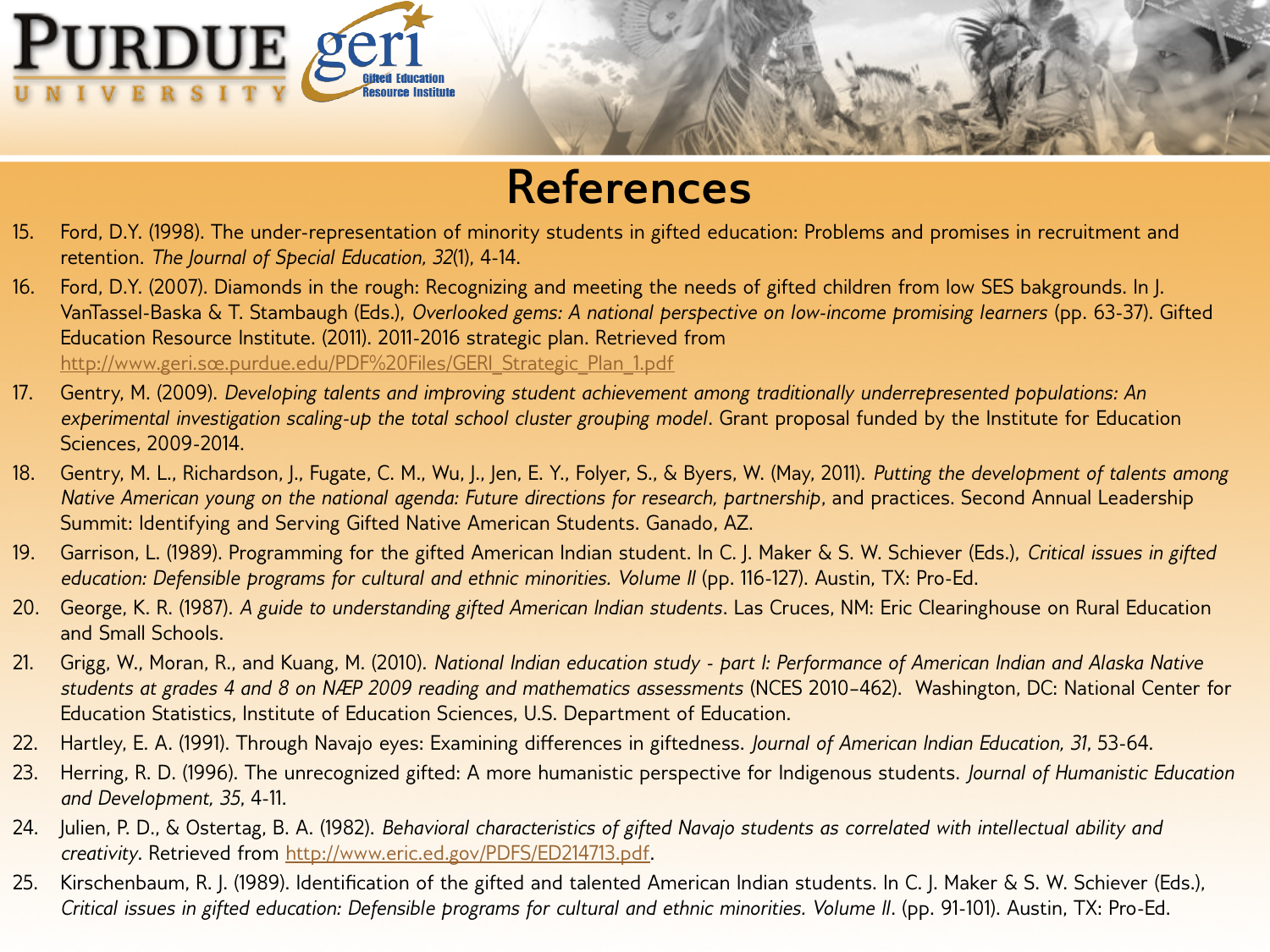

References
Ford, D.Y. (1998). The under-representation of minority students in gifted education: Problems and promises in recruitment and retention. The Journal of Special Education, 32(1), 4-14.
Ford, D.Y. (2007). Diamonds in the rough: Recognizing and meeting the needs of gifted children from low SES bakgrounds. In J. VanTassel-Baska & T. Stambaugh (Eds.), Overlooked gems: A national perspective on low-income promising learners (pp. 63-37). Gifted Education Resource Institute. (2011). 2011-2016 strategic plan. Retrieved from http://www.geri.soe.purdue.edu/PDF%20Files/GERI_Strategic_Plan_1.pdf
Gentry, M. (2009). Developing talents and improving student achievement among traditionally underrepresented populations: An experimental investigation scaling-up the total school cluster grouping model. Grant proposal funded by the Institute for Education Sciences, 2009-2014.
Gentry, M. L., Richardson, J., Fugate, C. M., Wu, J., Jen, E. Y., Folyer, S., & Byers, W. (May, 2011). Putting the development of talents among Native American young on the national agenda: Future directions for research, partnership, and practices. Second Annual Leadership Summit: Identifying and Serving Gifted Native American Students. Ganado, AZ.
Garrison, L. (1989). Programming for the gifted American Indian student. In C. J. Maker & S. W. Schiever (Eds.), Critical issues in gifted education: Defensible programs for cultural and ethnic minorities. Volume II (pp. 116-127). Austin, TX: Pro-Ed.
George, K. R. (1987). A guide to understanding gifted American Indian students. Las Cruces, NM: Eric Clearinghouse on Rural Education and Small Schools.
Grigg, W., Moran, R., and Kuang, M. (2010). National Indian education study - part I: Performance of American Indian and Alaska Native students at grades 4 and 8 on NAEP 2009 reading and mathematics assessments (NCES 2010–462).  Washington, DC: National Center for Education Statistics, Institute of Education Sciences, U.S. Department of Education.
Hartley, E. A. (1991). Through Navajo eyes: Examining differences in giftedness. Journal of American Indian Education, 31, 53-64.
Herring, R. D. (1996). The unrecognized gifted: A more humanistic perspective for Indigenous students. Journal of Humanistic Education and Development, 35, 4-11.
Julien, P. D., & Ostertag, B. A. (1982). Behavioral characteristics of gifted Navajo students as correlated with intellectual ability and creativity. Retrieved from http://www.eric.ed.gov/PDFS/ED214713.pdf.
Kirschenbaum, R. J. (1989). Identification of the gifted and talented American Indian students. In C. J. Maker & S. W. Schiever (Eds.), Critical issues in gifted education: Defensible programs for cultural and ethnic minorities. Volume II. (pp. 91-101). Austin, TX: Pro-Ed.